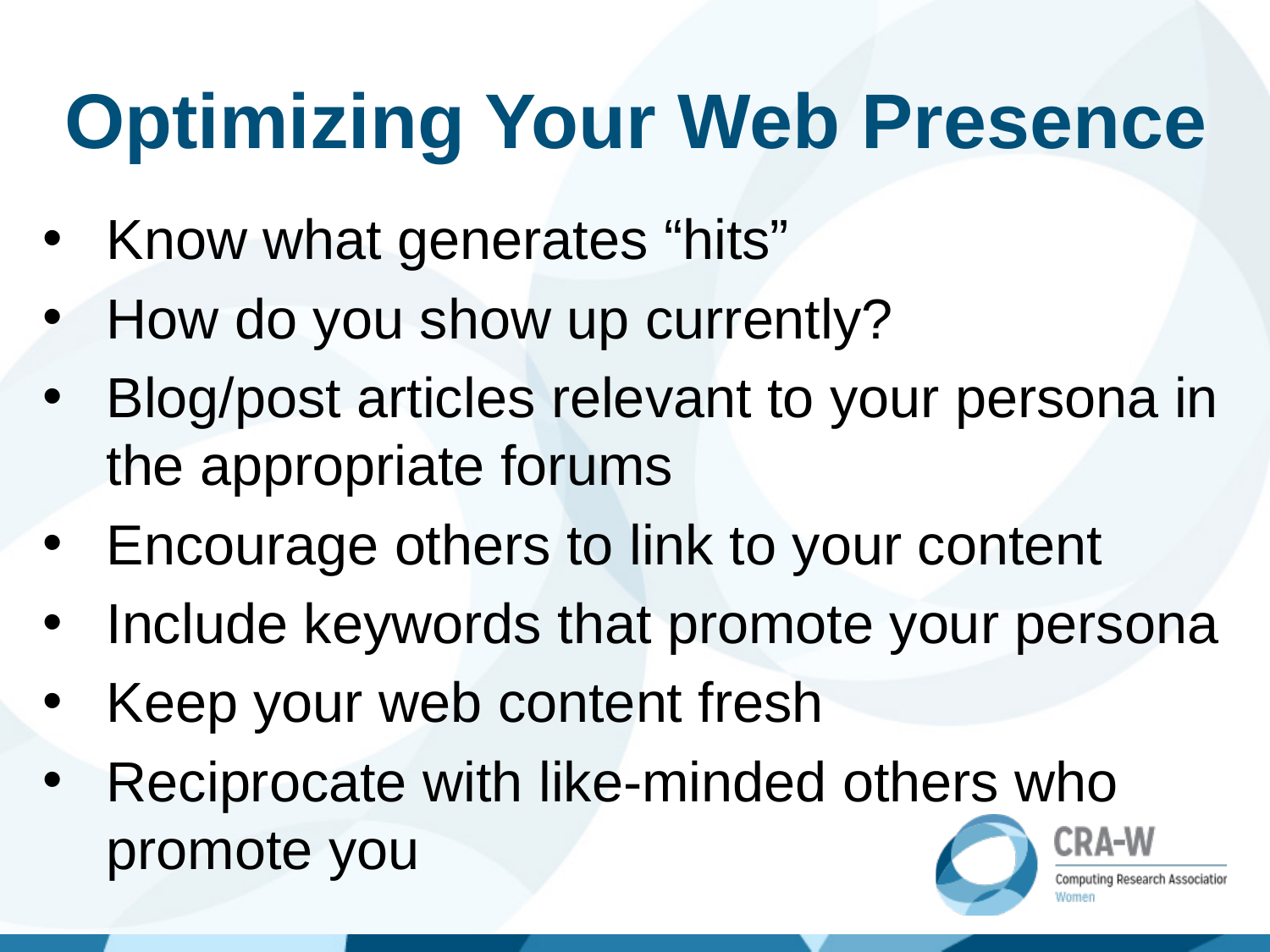

# Optimizing Your Web Presence
Know what generates “hits”
How do you show up currently?
Blog/post articles relevant to your persona in the appropriate forums
Encourage others to link to your content
Include keywords that promote your persona
Keep your web content fresh
Reciprocate with like-minded others who promote you